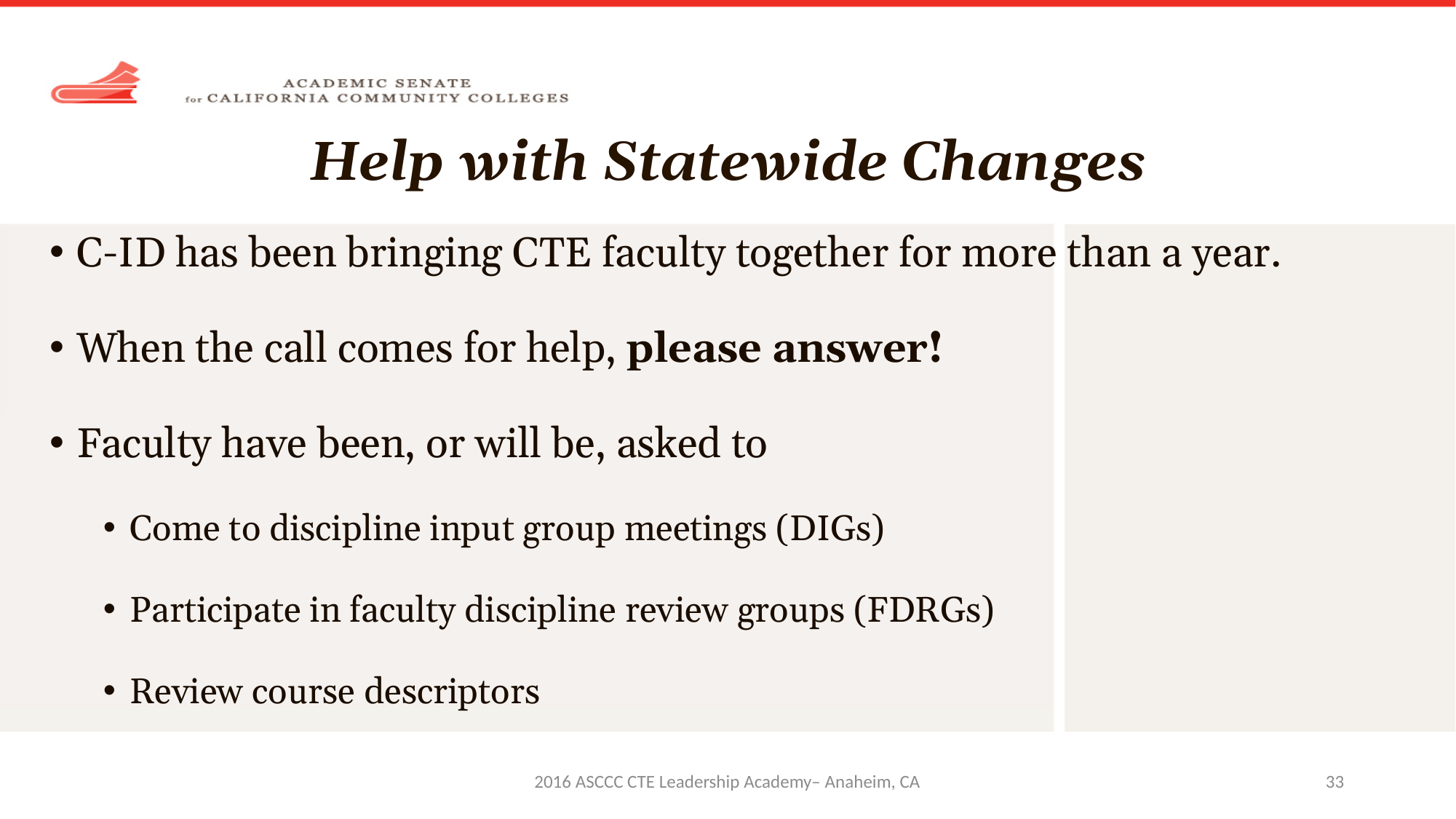

# Help with Statewide Changes
C-ID has been bringing CTE faculty together for more than a year.
When the call comes for help, please answer!
Faculty have been, or will be, asked to
Come to discipline input group meetings (DIGs)
Participate in faculty discipline review groups (FDRGs)
Review course descriptors
2016 ASCCC CTE Leadership Academy– Anaheim, CA
33